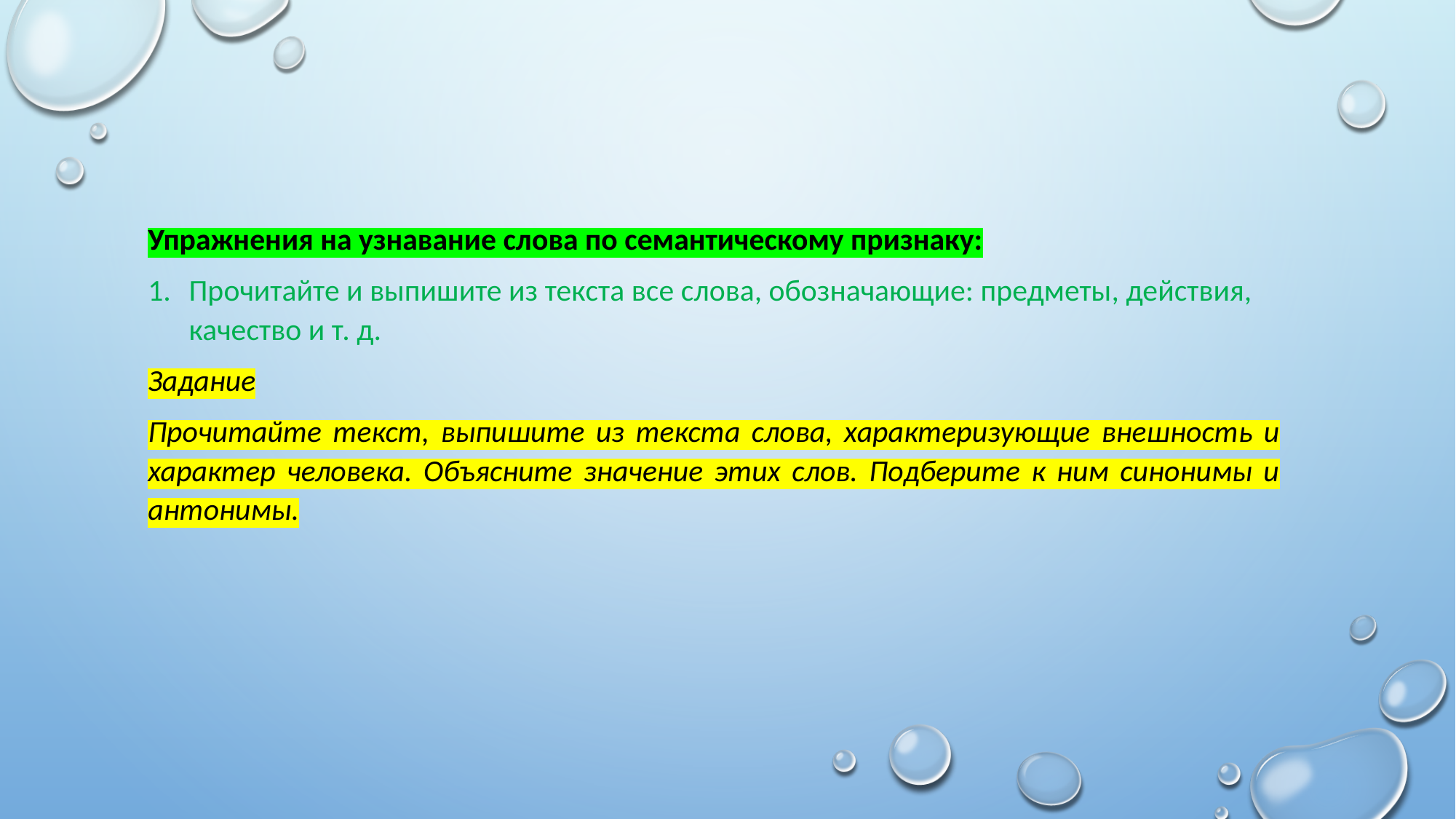

Упражнения на узнавание слова по семантическому признаку:
Прочитайте и выпишите из текста все слова, обозначающие: предметы, действия, качество и т. д.
Задание
Прочитайте текст, выпишите из текста слова, характеризующие внешность и характер человека. Объясните значение этих слов. Подберите к ним синонимы и антонимы.